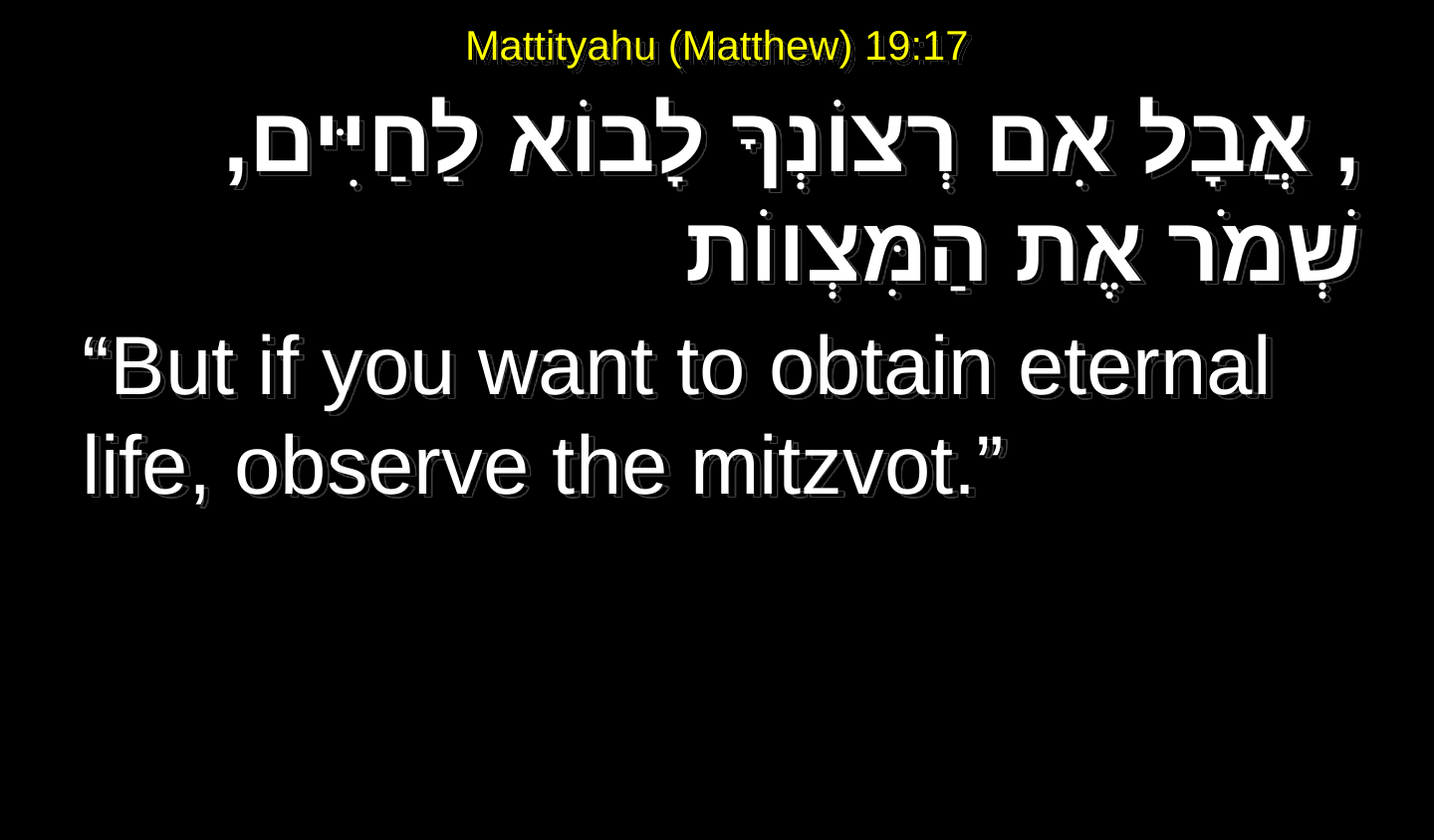

# Mattityahu (Matthew) 19:17
, אֲבָל אִם רְצוֹנְךָ לָבוֹא לַחַיִּים, שְׁמֹר אֶת הַמִּצְווֹת
“But if you want to obtain eternal life, observe the mitzvot.”